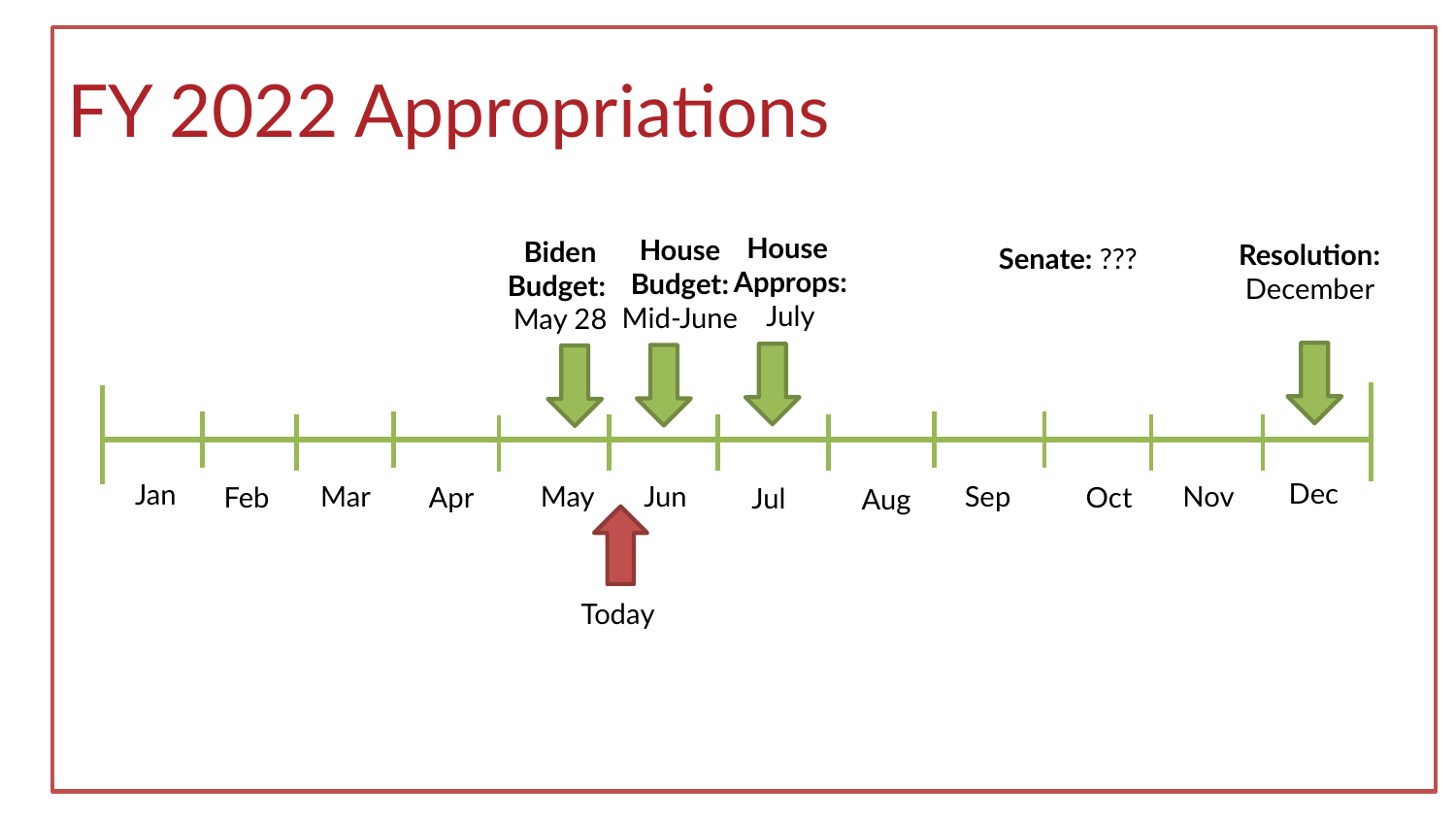

FY 2022 Appropriations

House
Approps: July
House
Budget:
Mid-June
Biden Budget:  May 28
Resolution:  December
Senate: ???

Dec
Jan
Mar
May
Sep
Nov
Jun
Feb
Apr
Oct
Jul
Aug

Today